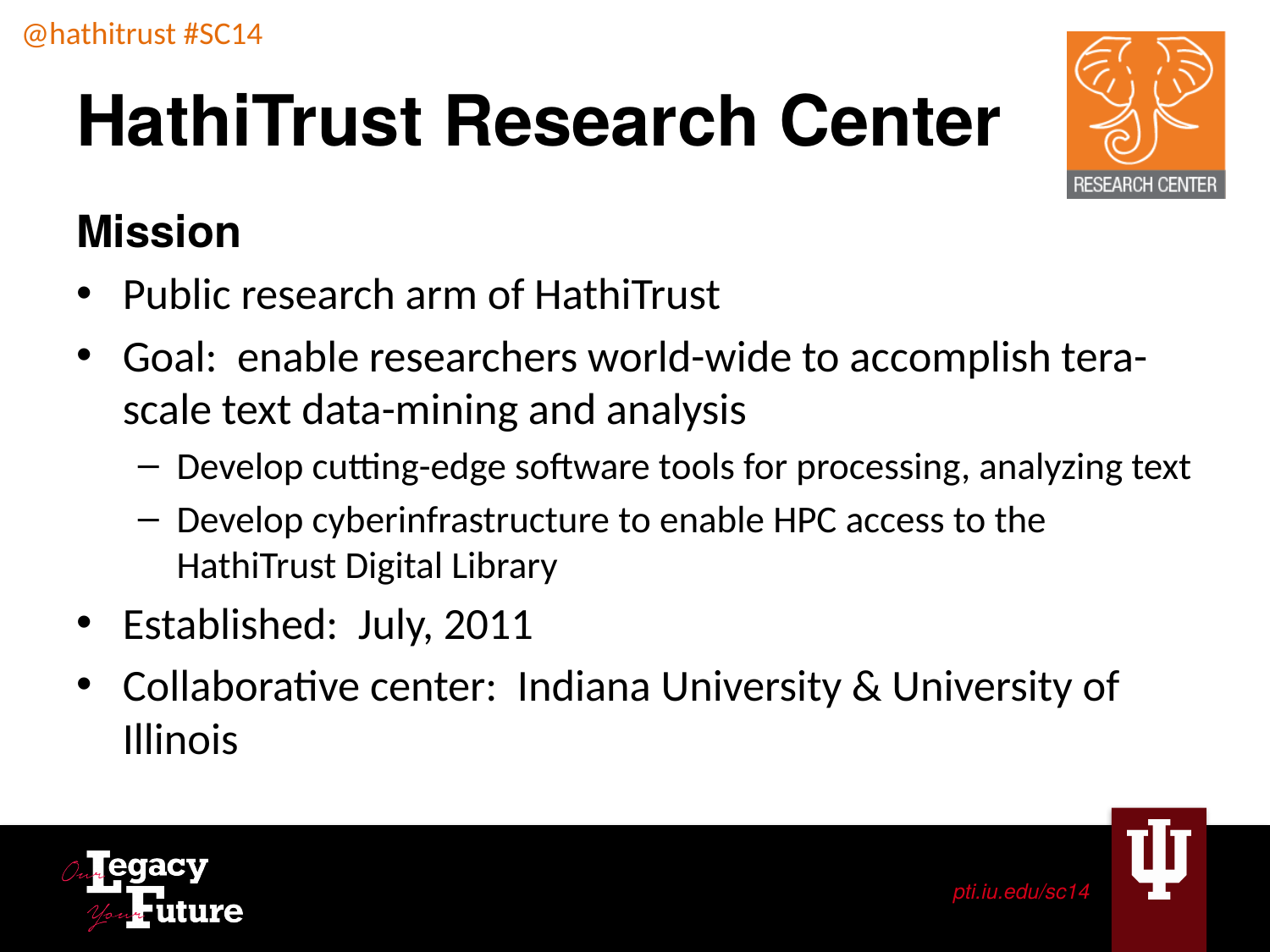

# HathiTrust Research Center
Mission
Public research arm of HathiTrust
Goal:  enable researchers world-wide to accomplish tera-scale text data-mining and analysis
Develop cutting-edge software tools for processing, analyzing text
Develop cyberinfrastructure to enable HPC access to the HathiTrust Digital Library
Established:  July, 2011
Collaborative center:  Indiana University & University of Illinois